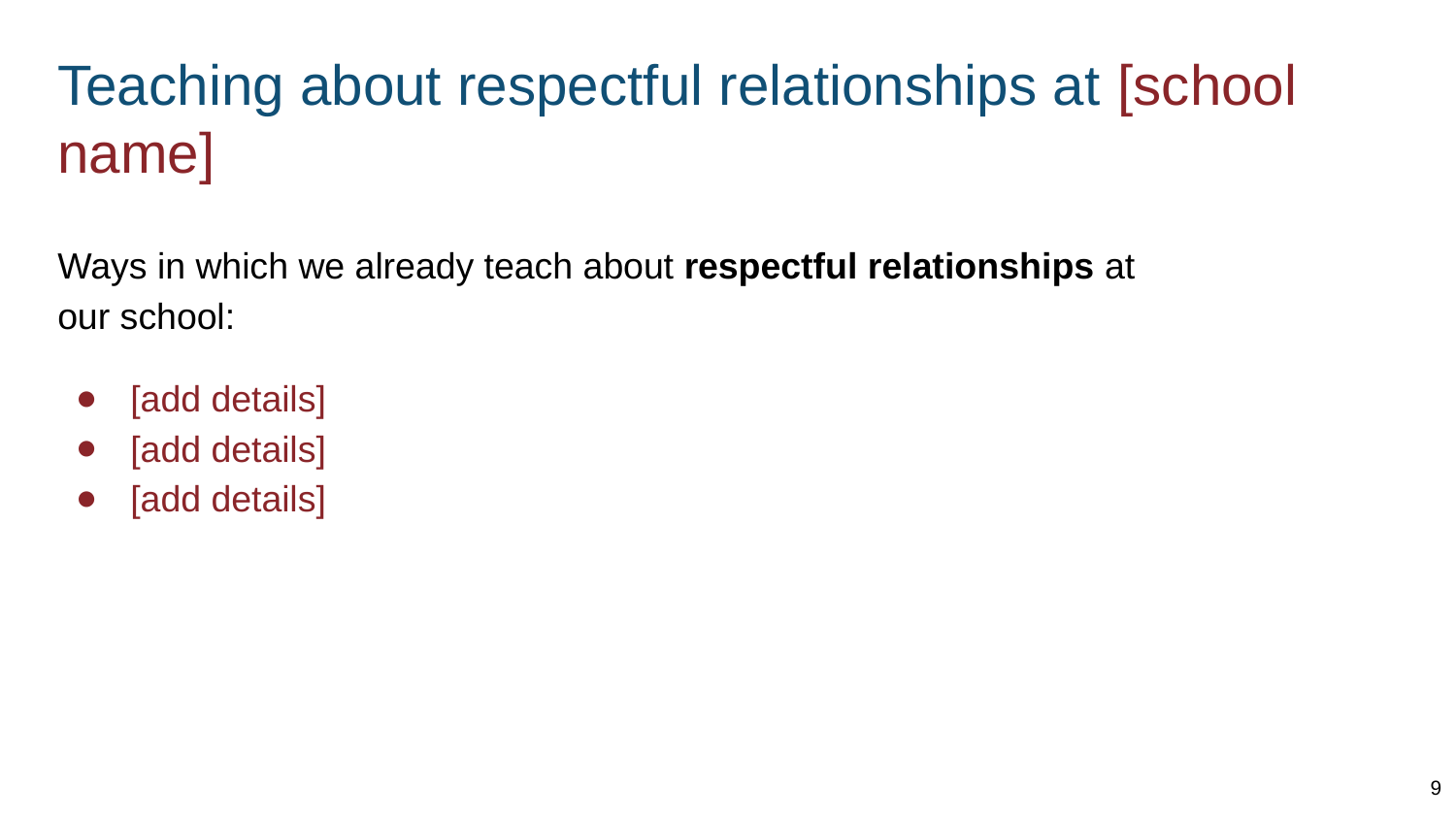

# Teaching about respectful relationships at [school name]

Ways in which we already teach about respectful relationships at our school:
[add details]
[add details]
[add details]

9